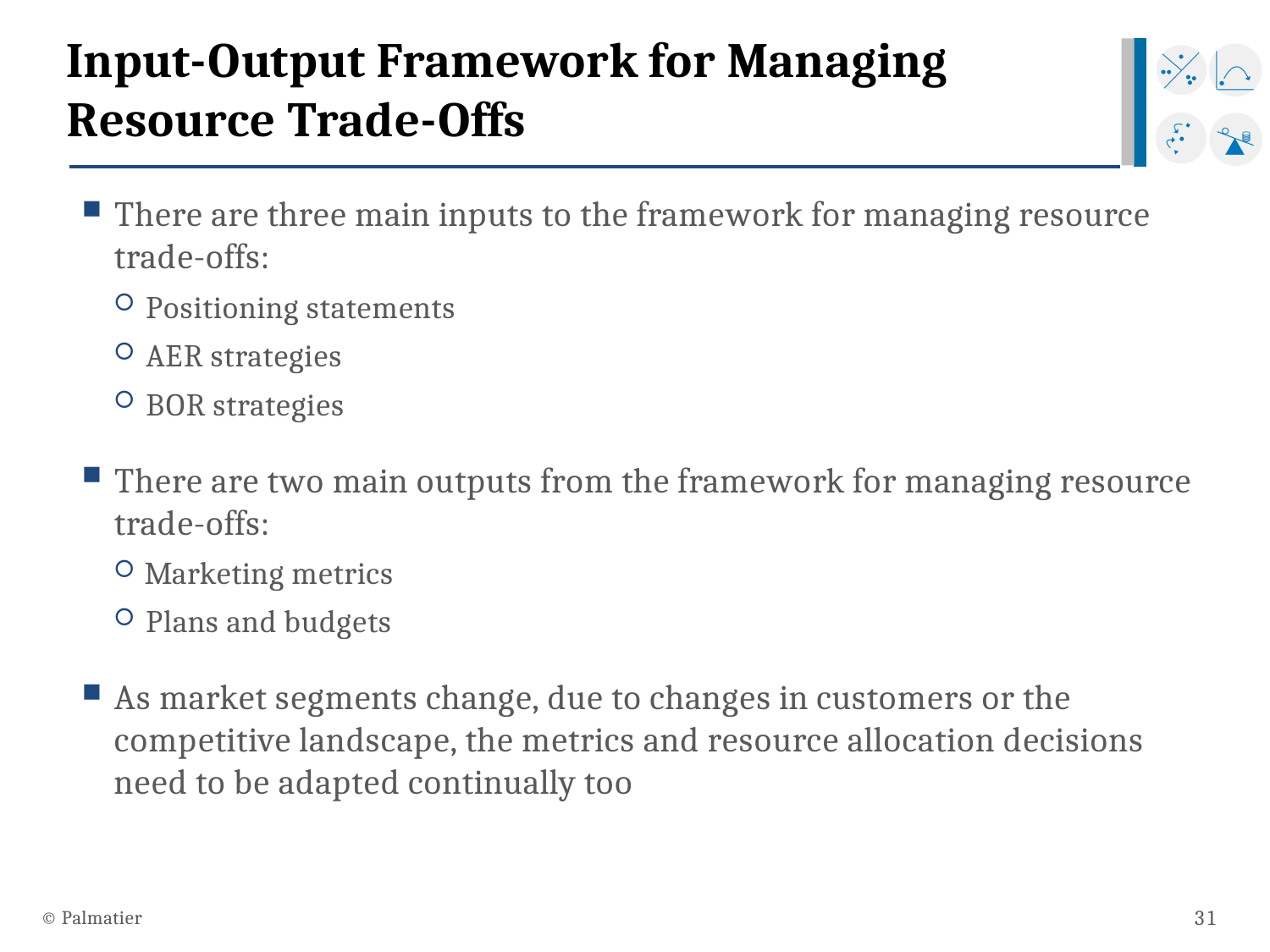

# Input-Output Framework for Managing Resource Trade-Offs
There are three main inputs to the framework for managing resource trade-offs:
Positioning statements
AER strategies
BOR strategies
There are two main outputs from the framework for managing resource trade-offs:
Marketing metrics
Plans and budgets
As market segments change, due to changes in customers or the competitive landscape, the metrics and resource allocation decisions need to be adapted continually too
© Palmatier
31